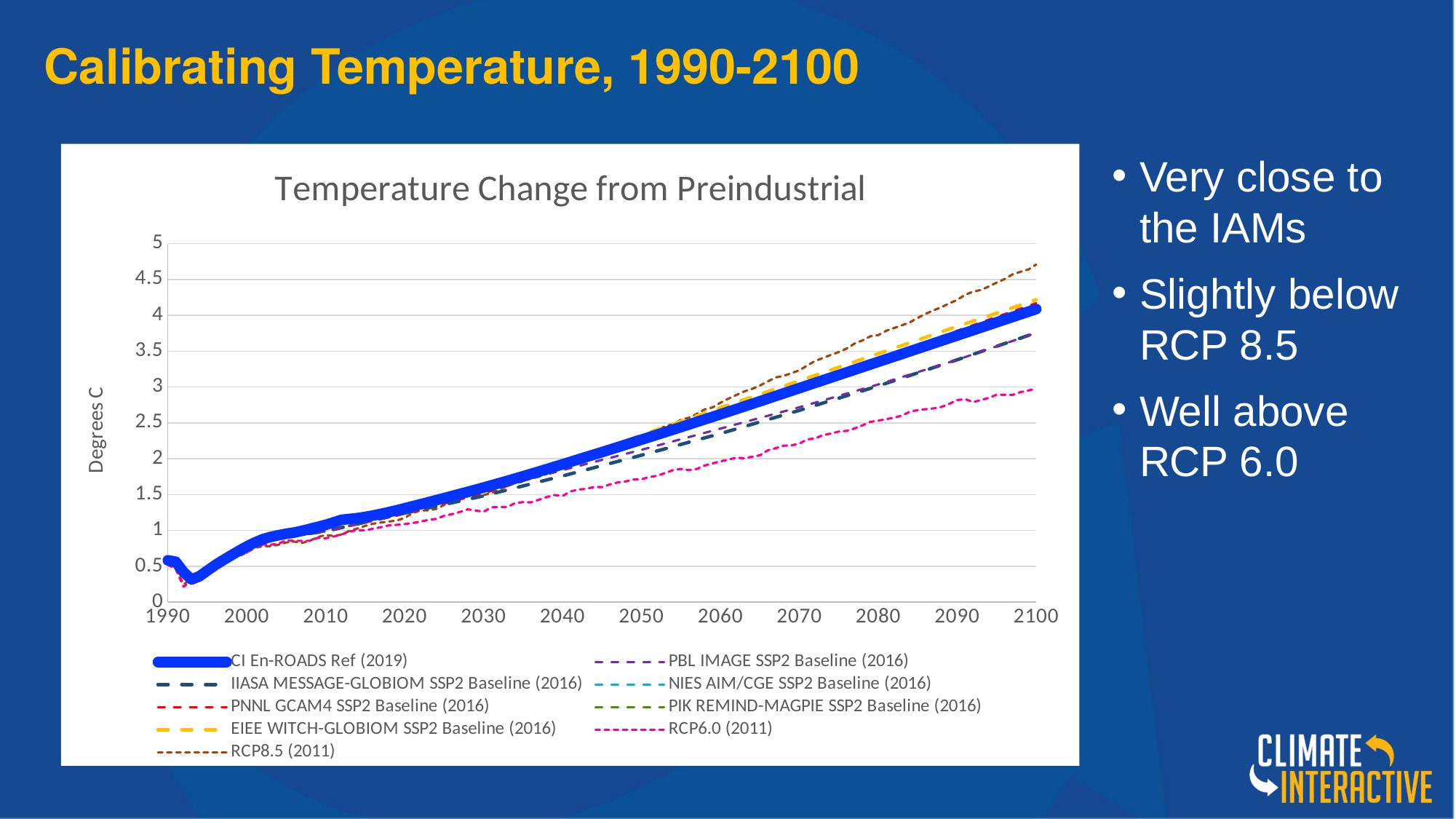

# Calibrating Temperature, 1990-2100

### Chart: Temperature Change from Preindustrial

| Category | CI En-ROADS Ref (2019) | PBL IMAGE SSP2 Baseline (2016) | IIASA MESSAGE-GLOBIOM SSP2 Baseline (2016) | NIES AIM/CGE SSP2 Baseline (2016) | PNNL GCAM4 SSP2 Baseline (2016) | PIK REMIND-MAGPIE SSP2 Baseline (2016) | EIEE WITCH-GLOBIOM SSP2 Baseline (2016) | RCP6.0 (2011) | RCP8.5 (2011) |
|---|---|---|---|---|---|---|---|---|---|
Very close to the IAMs
Slightly below RCP 8.5
Well above RCP 6.0